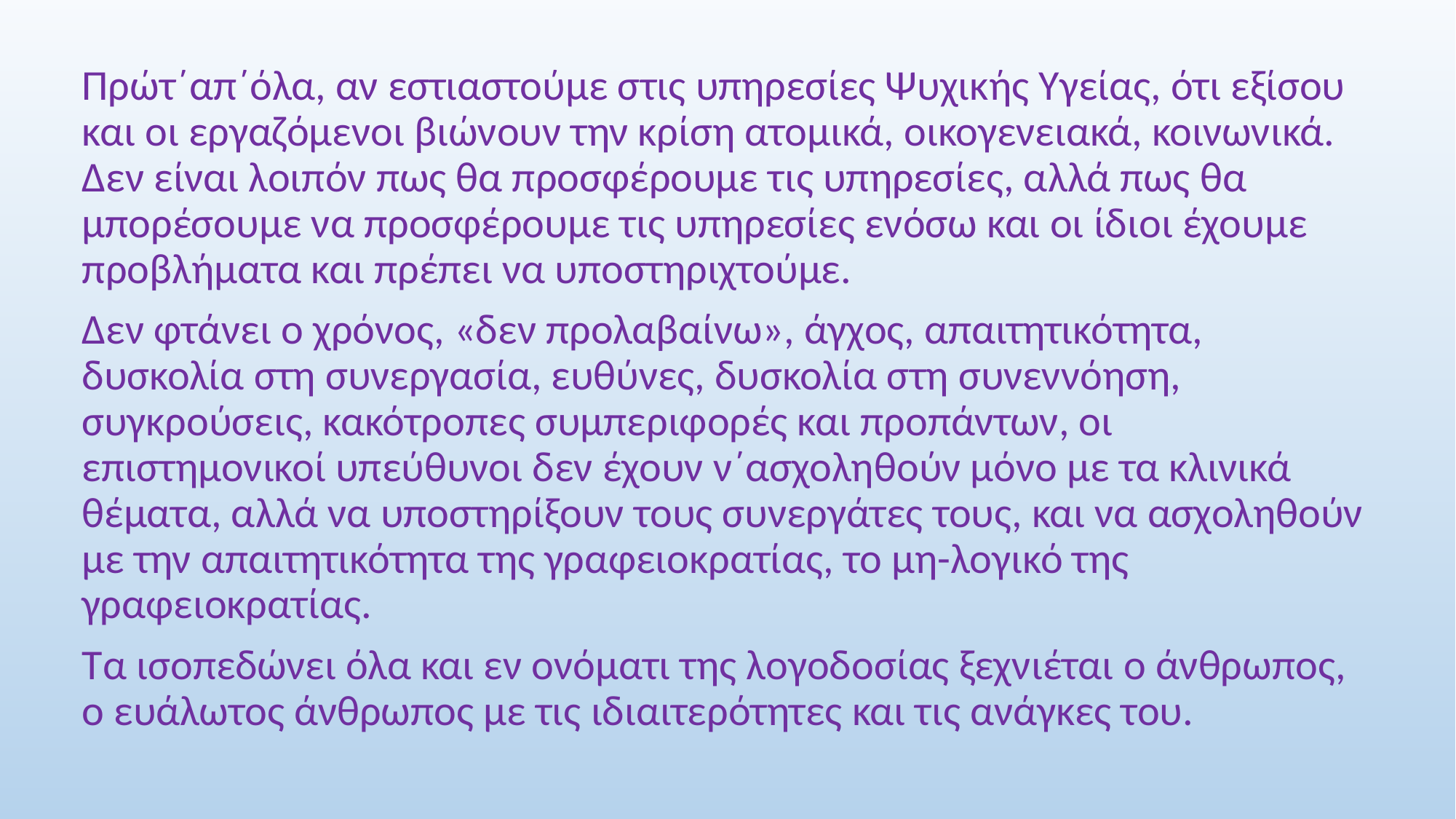

Πρώτ΄απ΄όλα, αν εστιαστούμε στις υπηρεσίες Ψυχικής Υγείας, ότι εξίσου και οι εργαζόμενοι βιώνουν την κρίση ατομικά, οικογενειακά, κοινωνικά. Δεν είναι λοιπόν πως θα προσφέρουμε τις υπηρεσίες, αλλά πως θα μπορέσουμε να προσφέρουμε τις υπηρεσίες ενόσω και οι ίδιοι έχουμε προβλήματα και πρέπει να υποστηριχτούμε.
Δεν φτάνει ο χρόνος, «δεν προλαβαίνω», άγχος, απαιτητικότητα, δυσκολία στη συνεργασία, ευθύνες, δυσκολία στη συνεννόηση, συγκρούσεις, κακότροπες συμπεριφορές και προπάντων, οι επιστημονικοί υπεύθυνοι δεν έχουν ν΄ασχοληθούν μόνο με τα κλινικά θέματα, αλλά να υποστηρίξουν τους συνεργάτες τους, και να ασχοληθούν με την απαιτητικότητα της γραφειοκρατίας, το μη-λογικό της γραφειοκρατίας.
Τα ισοπεδώνει όλα και εν ονόματι της λογοδοσίας ξεχνιέται ο άνθρωπος, ο ευάλωτος άνθρωπος με τις ιδιαιτερότητες και τις ανάγκες του.